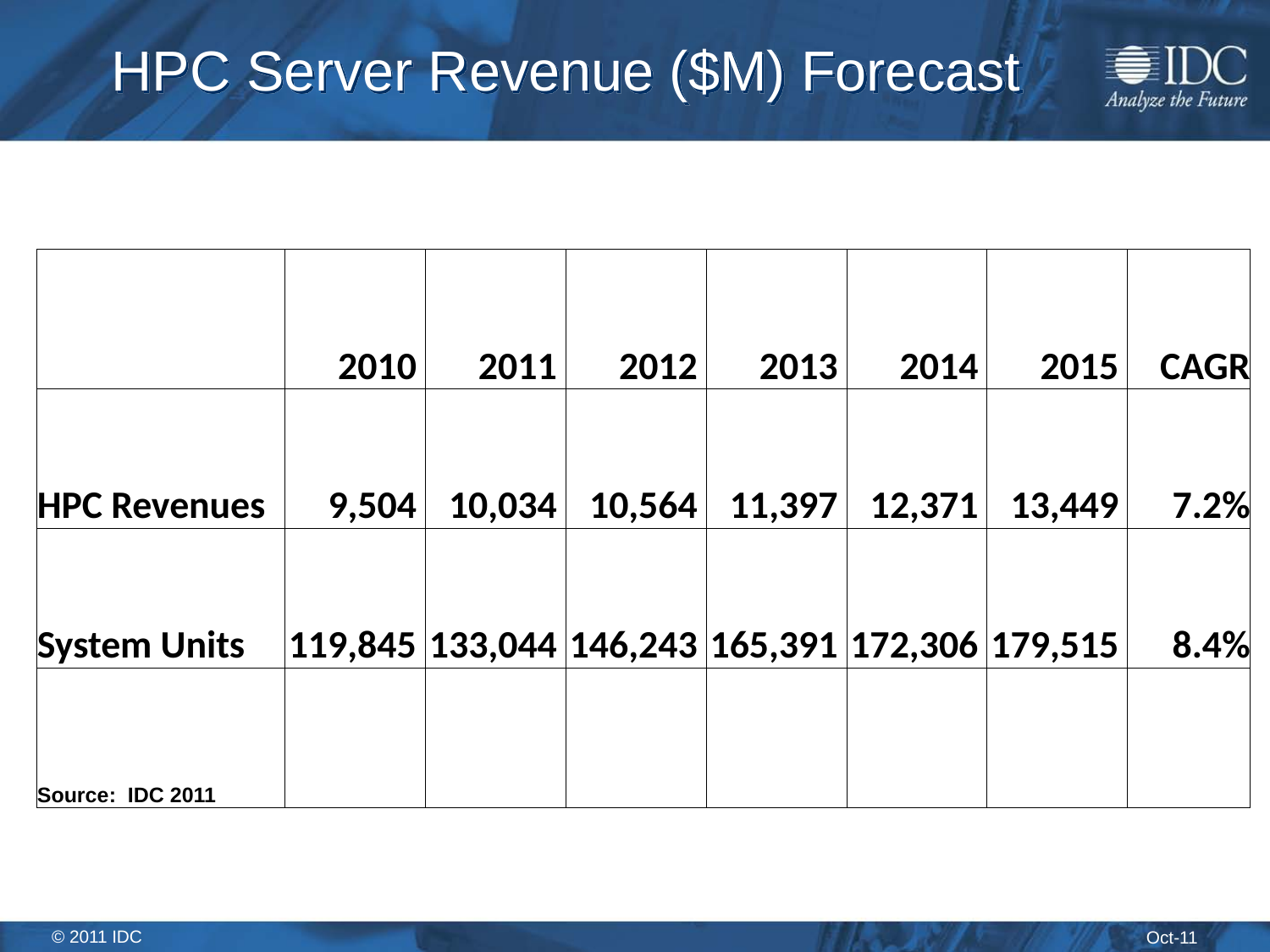

# HPC Server Revenue ($M) Forecast
|  | 2010 | 2011 | 2012 | 2013 | 2014 | 2015 | CAGR |
| --- | --- | --- | --- | --- | --- | --- | --- |
| HPC Revenues | 9,504 | 10,034 | 10,564 | 11,397 | 12,371 | 13,449 | 7.2% |
| System Units | 119,845 | 133,044 | 146,243 | 165,391 | 172,306 | 179,515 | 8.4% |
| Source: IDC 2011 |  |  |  |  |  |  |  |